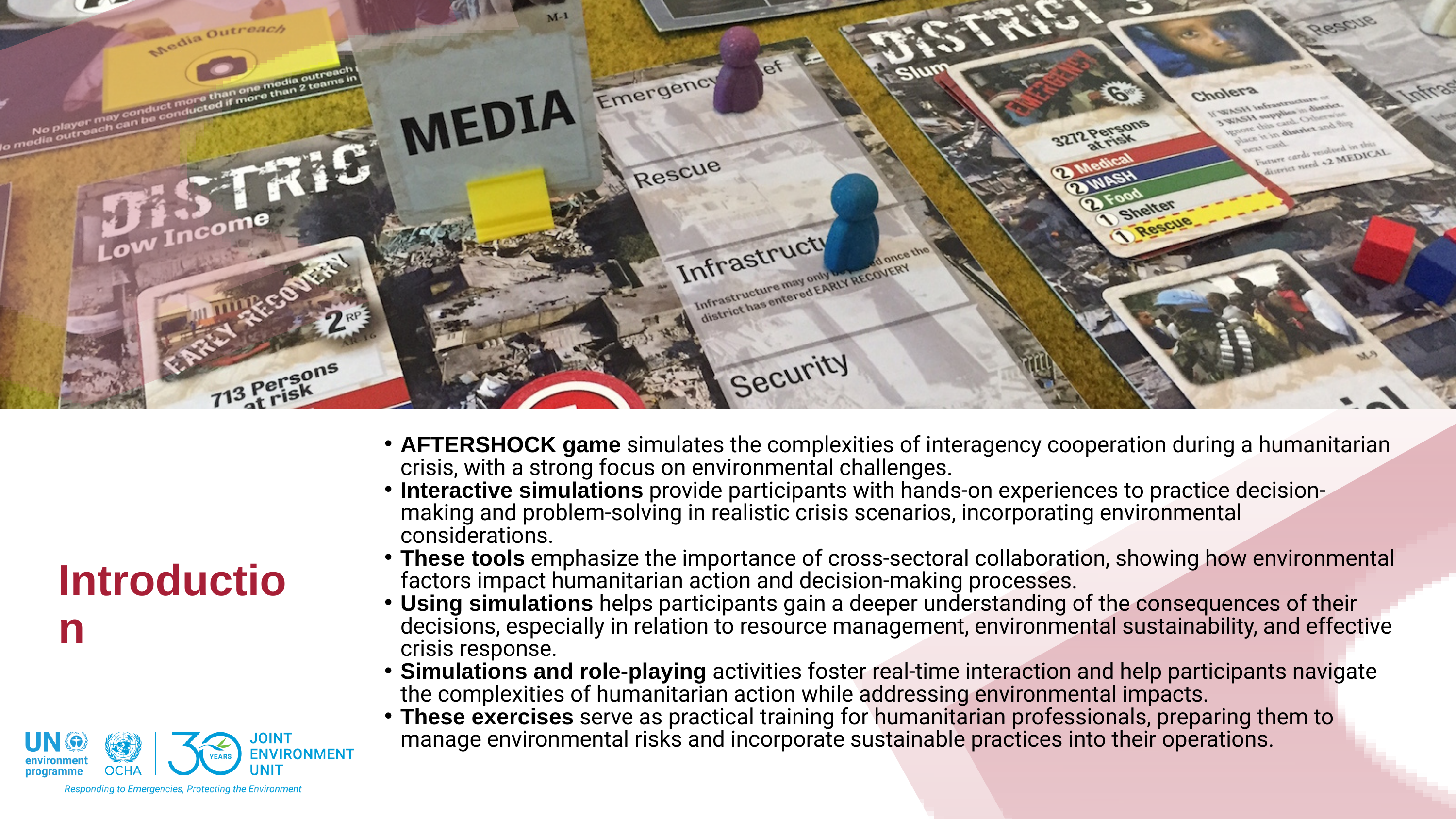

AFTERSHOCK game simulates the complexities of interagency cooperation during a humanitarian crisis, with a strong focus on environmental challenges.
Interactive simulations provide participants with hands-on experiences to practice decision-making and problem-solving in realistic crisis scenarios, incorporating environmental considerations.
These tools emphasize the importance of cross-sectoral collaboration, showing how environmental factors impact humanitarian action and decision-making processes.
Using simulations helps participants gain a deeper understanding of the consequences of their decisions, especially in relation to resource management, environmental sustainability, and effective crisis response.
Simulations and role-playing activities foster real-time interaction and help participants navigate the complexities of humanitarian action while addressing environmental impacts.
These exercises serve as practical training for humanitarian professionals, preparing them to manage environmental risks and incorporate sustainable practices into their operations.
Introduction